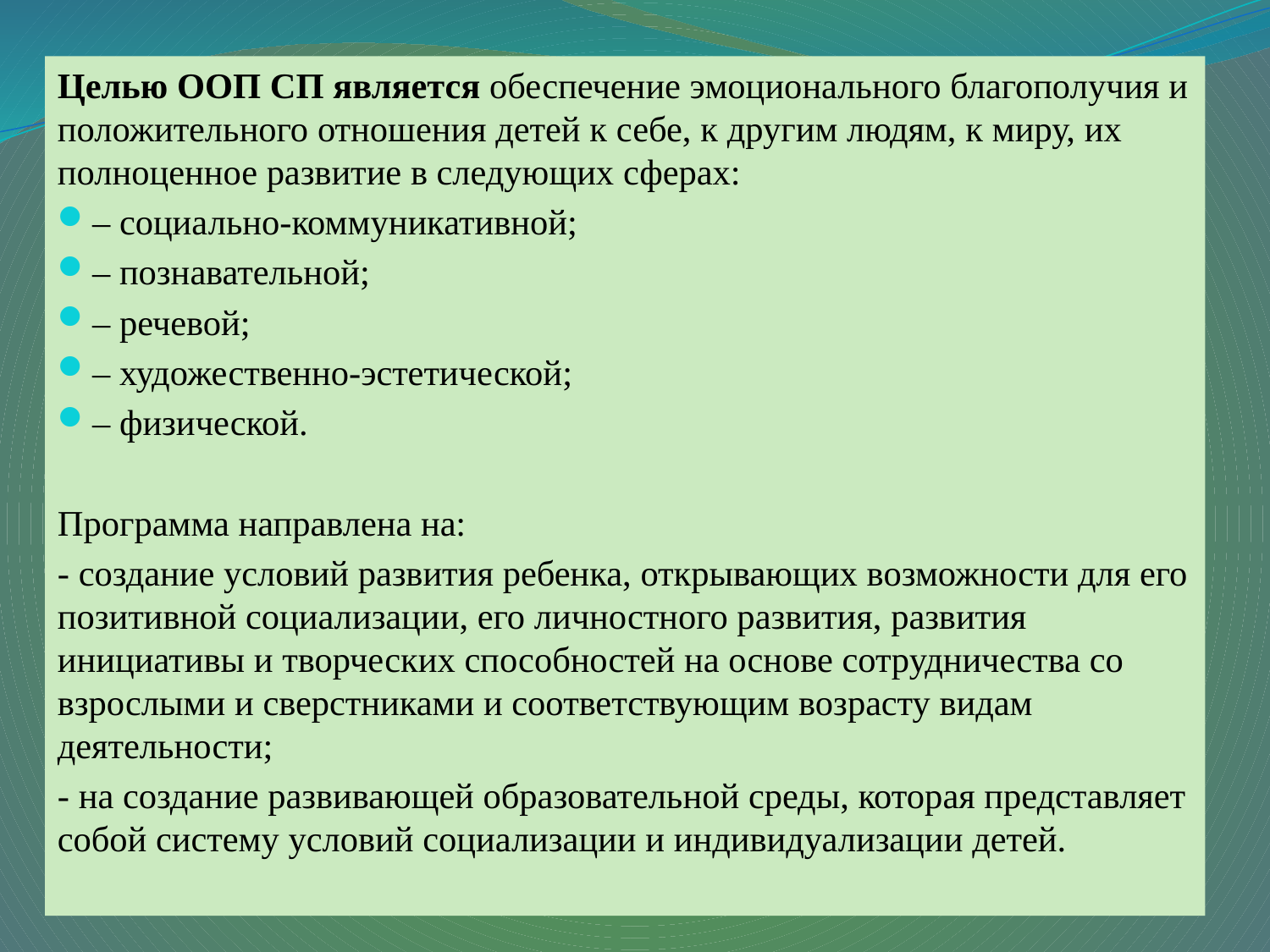

Целью ООП СП является обеспечение эмоционального благополучия и положительного отношения детей к себе, к другим людям, к миру, их полноценное развитие в следующих сферах:
– социально-коммуникативной;
– познавательной;
– речевой;
– художественно-эстетической;
– физической.

Программа направлена на:
- создание условий развития ребенка, открывающих возможности для его позитивной социализации, его личностного развития, развития инициативы и творческих способностей на основе сотрудничества со взрослыми и сверстниками и соответствующим возрасту видам деятельности;
- на создание развивающей образовательной среды, которая представляет собой систему условий социализации и индивидуализации детей.